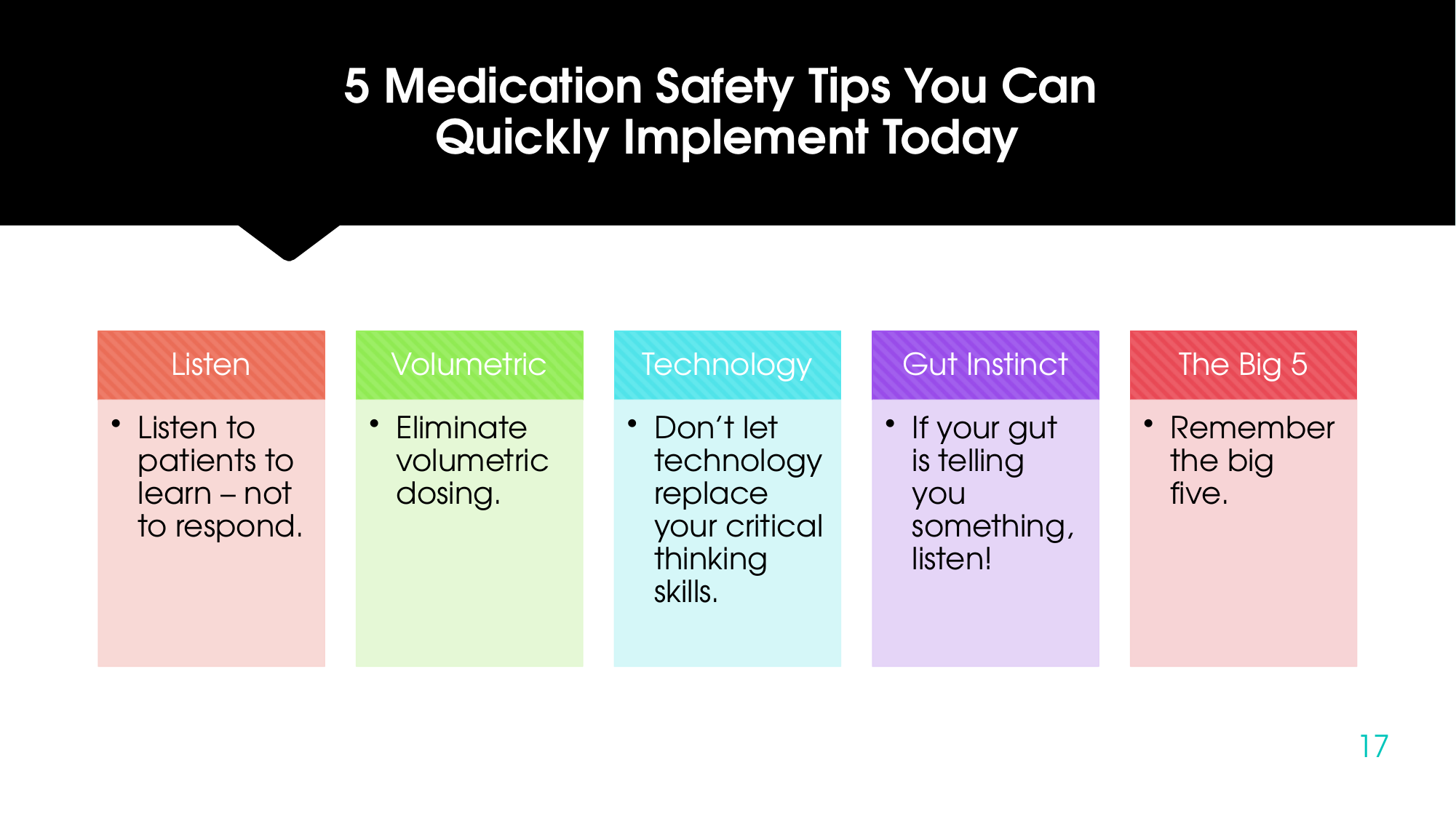

# 5 Medication Safety Tips You Can Quickly Implement Today
Listen
Listen to patients to learn – not to respond.
Volumetric
Eliminate volumetric dosing.
Technology
Don’t let technology replace your critical thinking skills.
Gut Instinct
If your gut is telling you something, listen!
The Big 5
Remember the big five.
17